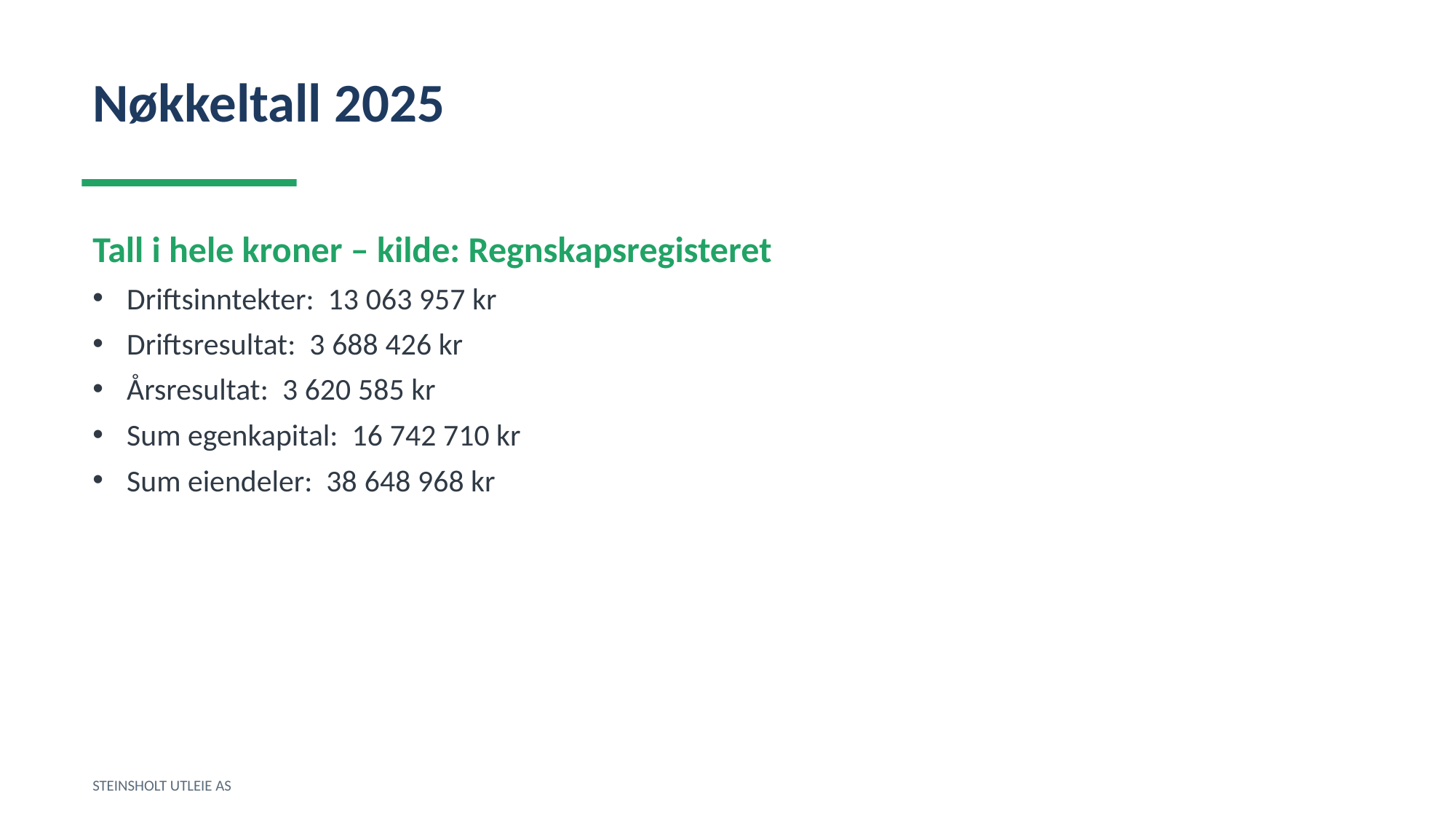

Nøkkeltall 2025

Tall i hele kroner – kilde: Regnskapsregisteret
Driftsinntekter:  13 063 957 kr
Driftsresultat:  3 688 426 kr
Årsresultat:  3 620 585 kr
Sum egenkapital:  16 742 710 kr
Sum eiendeler:  38 648 968 kr
STEINSHOLT UTLEIE AS